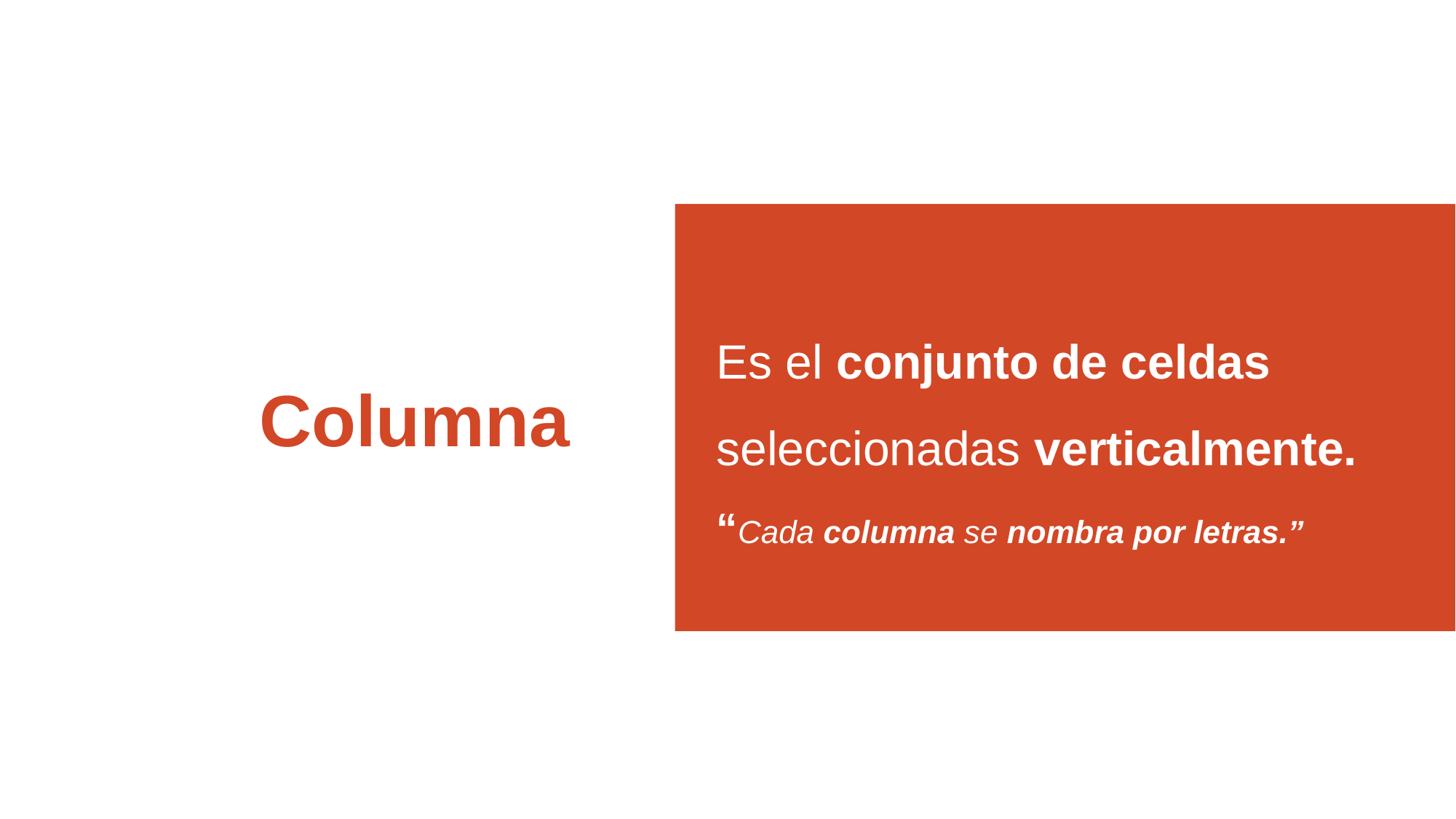

Es el conjunto de celdas seleccionadas verticalmente. “Cada columna se nombra por letras.”
# Columna